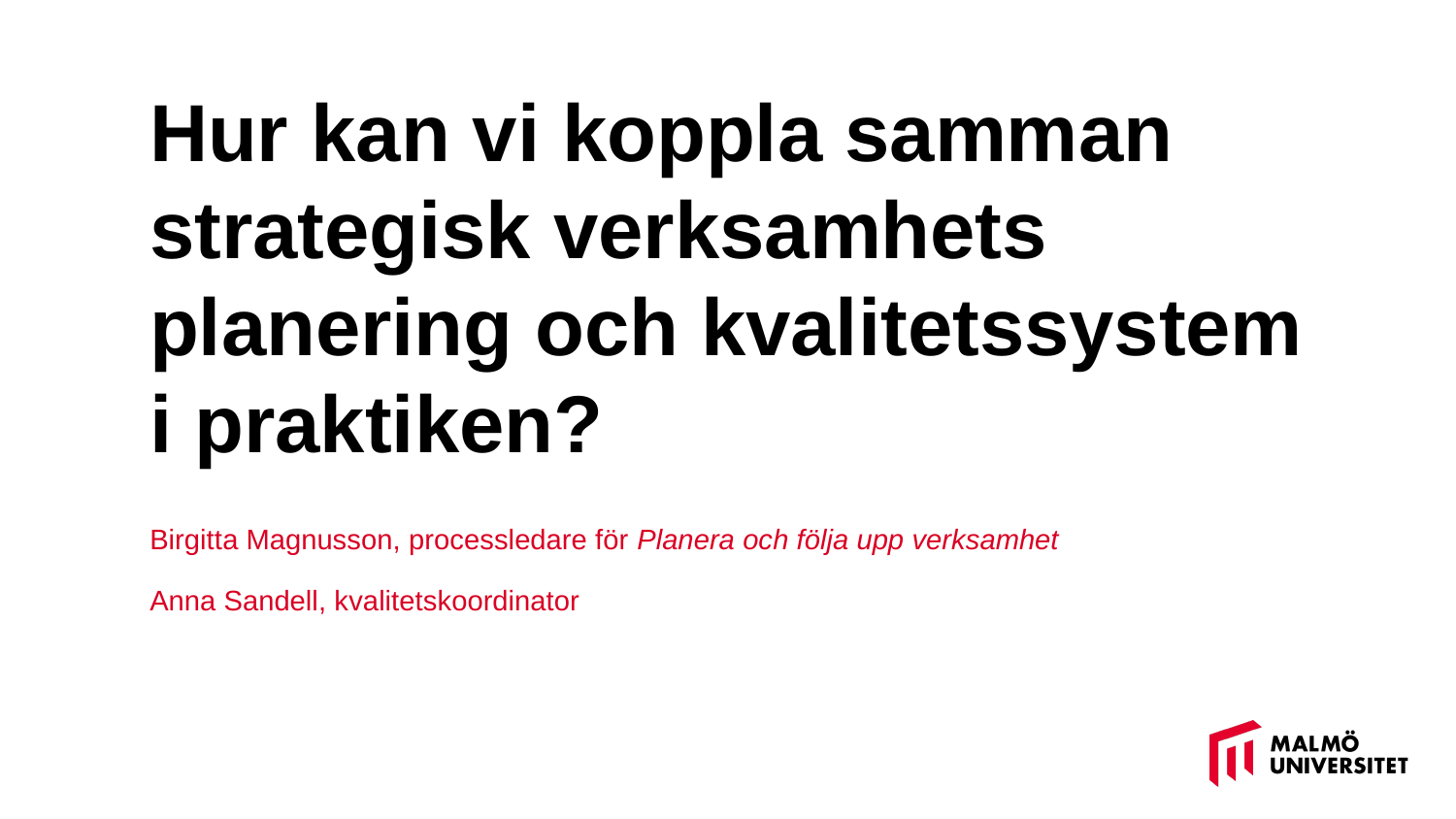

# Hur kan vi koppla samman strategisk verksamhets­planering och kvalitetssystem i praktiken?
Birgitta Magnusson, processledare för Planera och följa upp verksamhet
Anna Sandell, kvalitetskoordinator